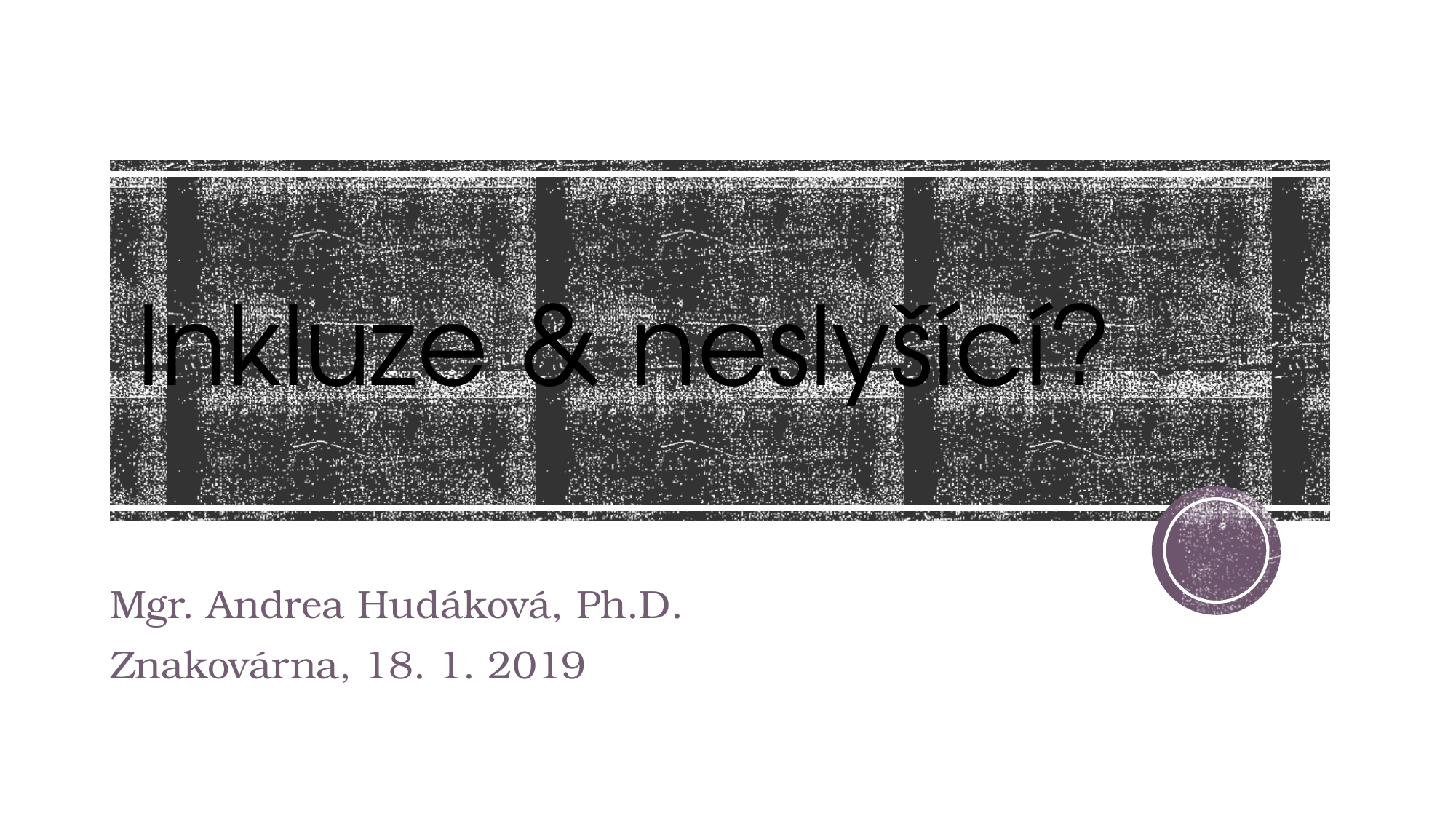

# Inkluze & neslyšící?

Mgr. Andrea Hudáková, Ph.D.
Znakovárna, 18. 1. 2019